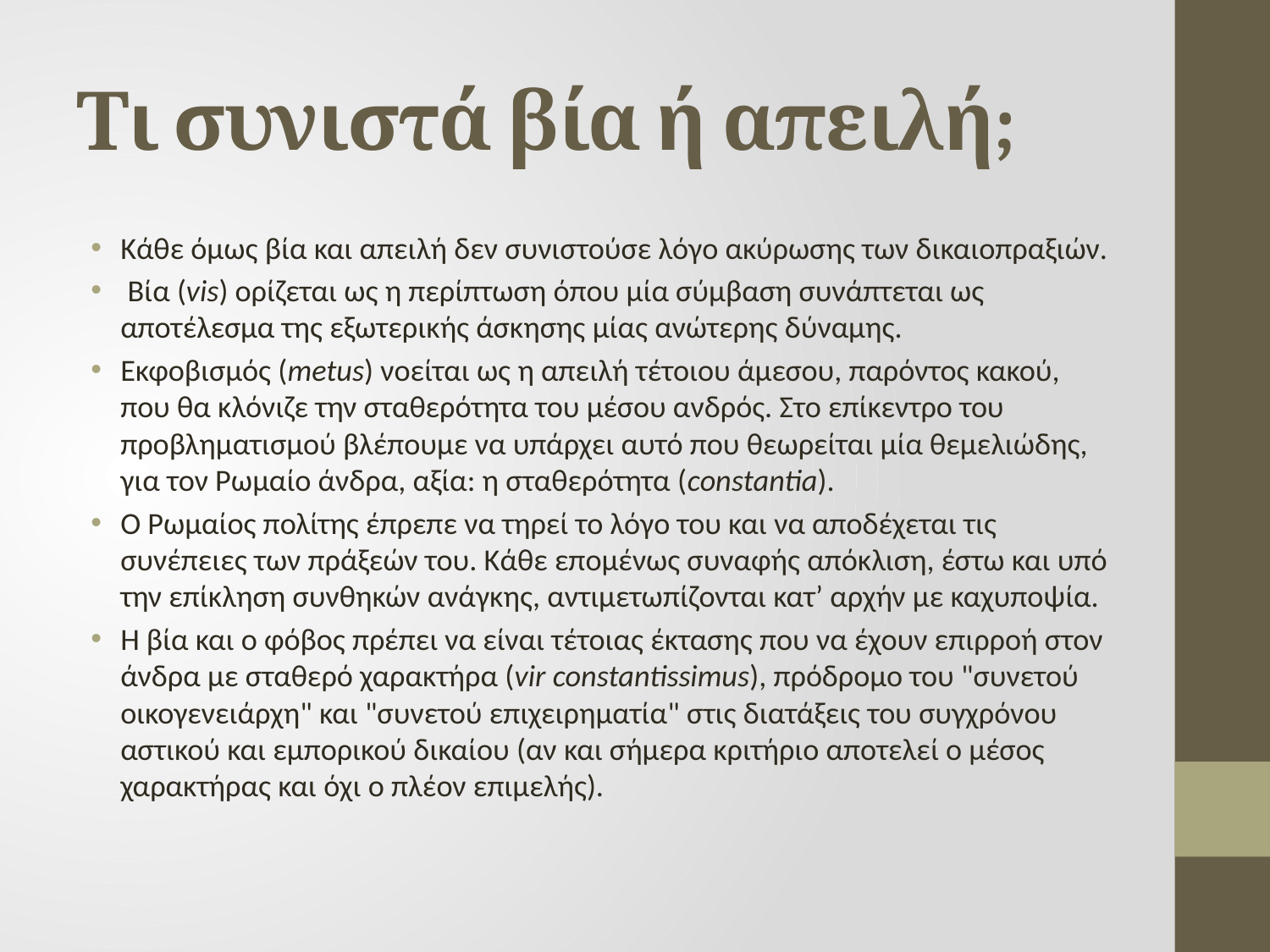

# Τι συνιστά βία ή απειλή;
Κάθε όμως βία και απειλή δεν συνιστούσε λόγο ακύρωσης των δικαιοπραξιών.
 Βία (vis) ορίζεται ως η περίπτωση όπου μία σύμβαση συνάπτεται ως αποτέλεσμα της εξωτερικής άσκησης μίας ανώτερης δύναμης.
Εκφοβισμός (metus) νοείται ως η απειλή τέτοιου άμεσου, παρόντος κακού, που θα κλόνιζε την σταθερότητα του μέσου ανδρός. Στο επίκεντρο του προβληματισμού βλέπουμε να υπάρχει αυτό που θεωρείται μία θεμελιώδης, για τον Ρωμαίο άνδρα, αξία: η σταθερότητα (constantia).
O Ρωμαίος πολίτης έπρεπε να τηρεί το λόγο του και να αποδέχεται τις συνέπειες των πράξεών του. Κάθε επομένως συναφής απόκλιση, έστω και υπό την επίκληση συνθηκών ανάγκης, αντιμετωπίζονται κατ’ αρχήν με καχυποψία.
Η βία και ο φόβος πρέπει να είναι τέτοιας έκτασης που να έχουν επιρροή στον άνδρα με σταθερό χαρακτήρα (vir constantissimus), πρόδρομο του "συνετού οικογενειάρχη" και "συνετού επιχειρηματία" στις διατάξεις του συγχρόνου αστικού και εμπορικού δικαίου (αν και σήμερα κριτήριο αποτελεί ο μέσος χαρακτήρας και όχι ο πλέον επιμελής).